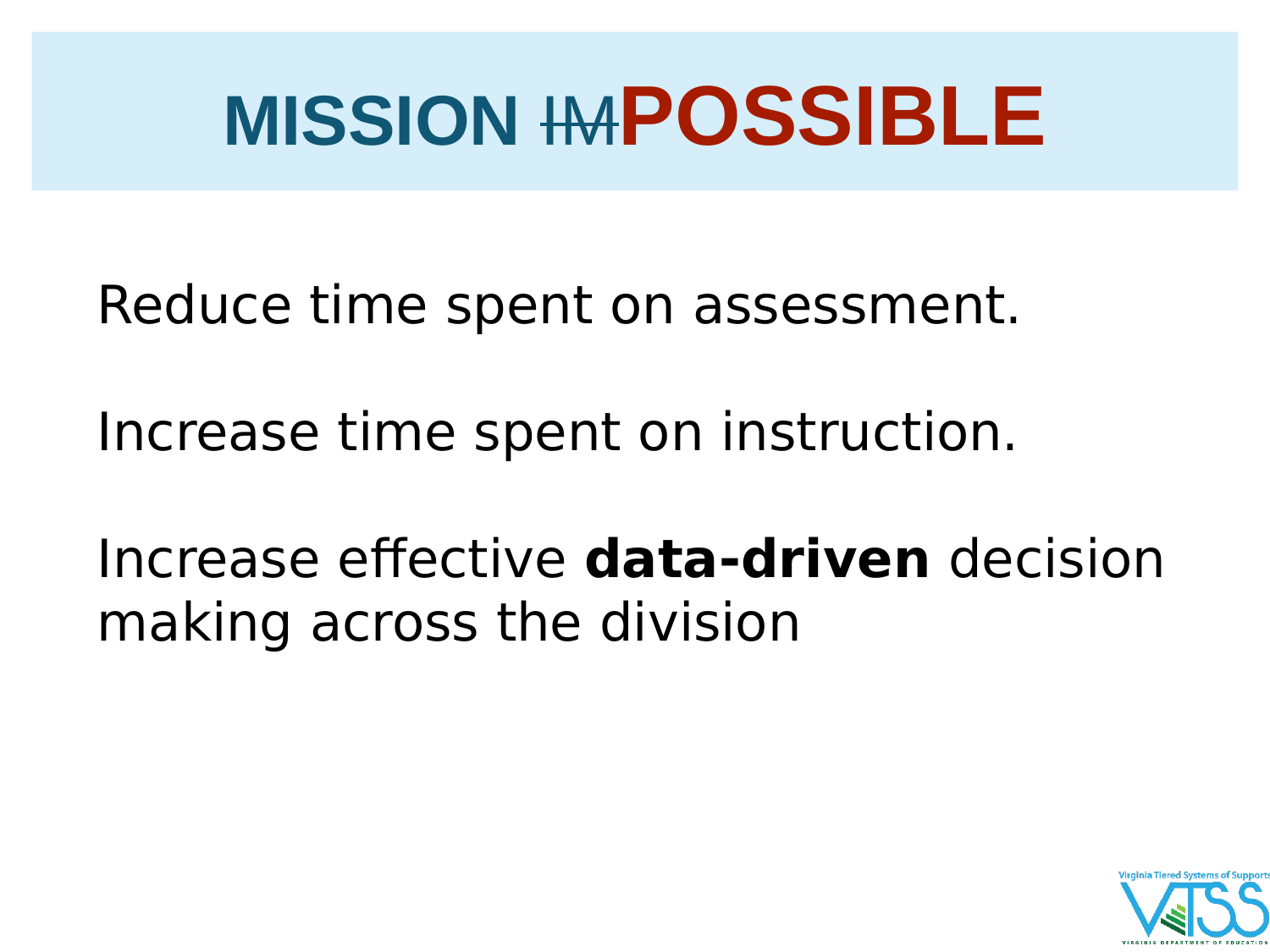

# MISSION IMPOSSIBLE
Reduce time spent on assessment.

Increase time spent on instruction.

Increase effective data-driven decision making across the division